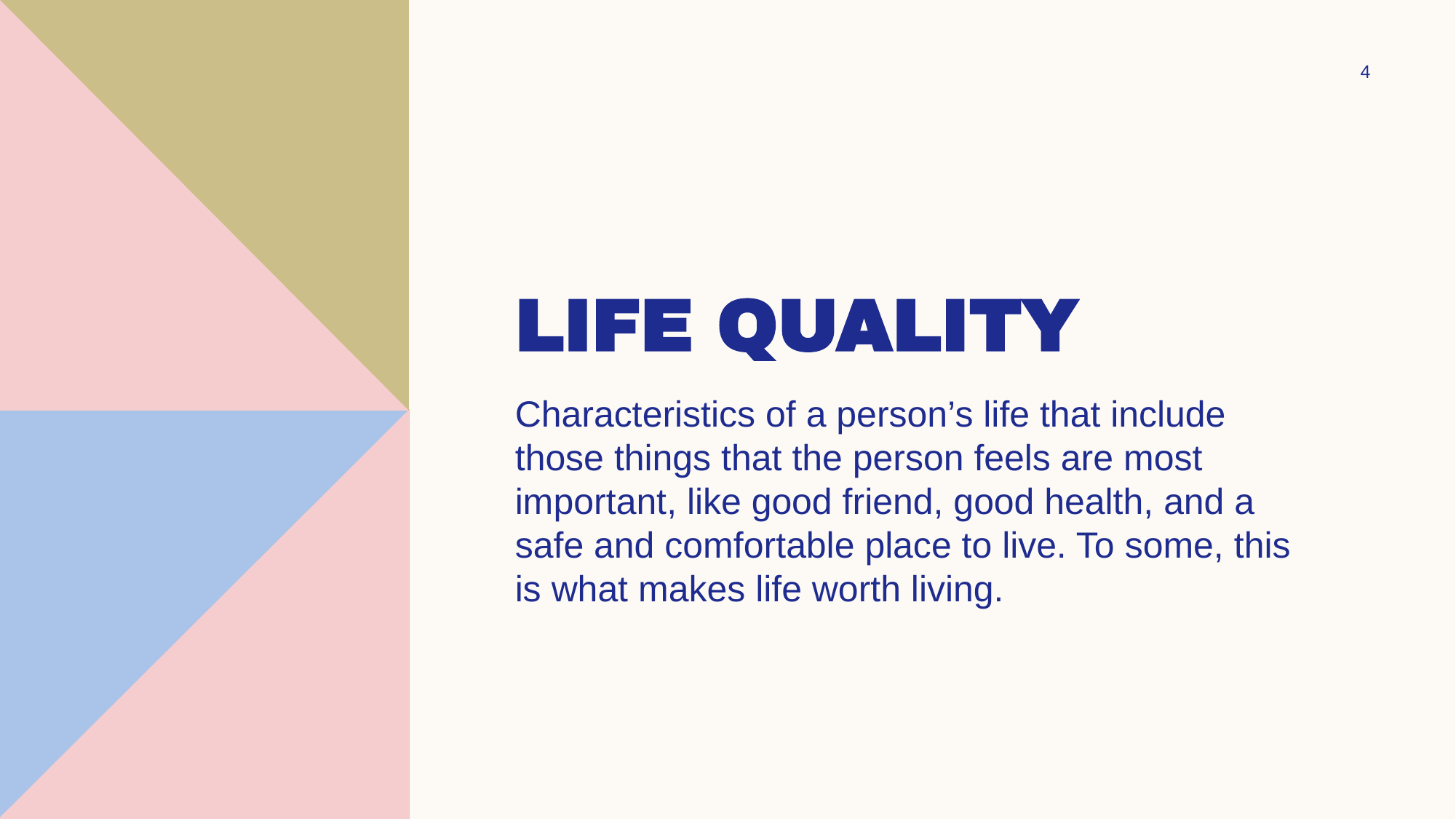

4
# Life Quality
Characteristics of a person’s life that include those things that the person feels are most important, like good friend, good health, and a safe and comfortable place to live. To some, this is what makes life worth living.